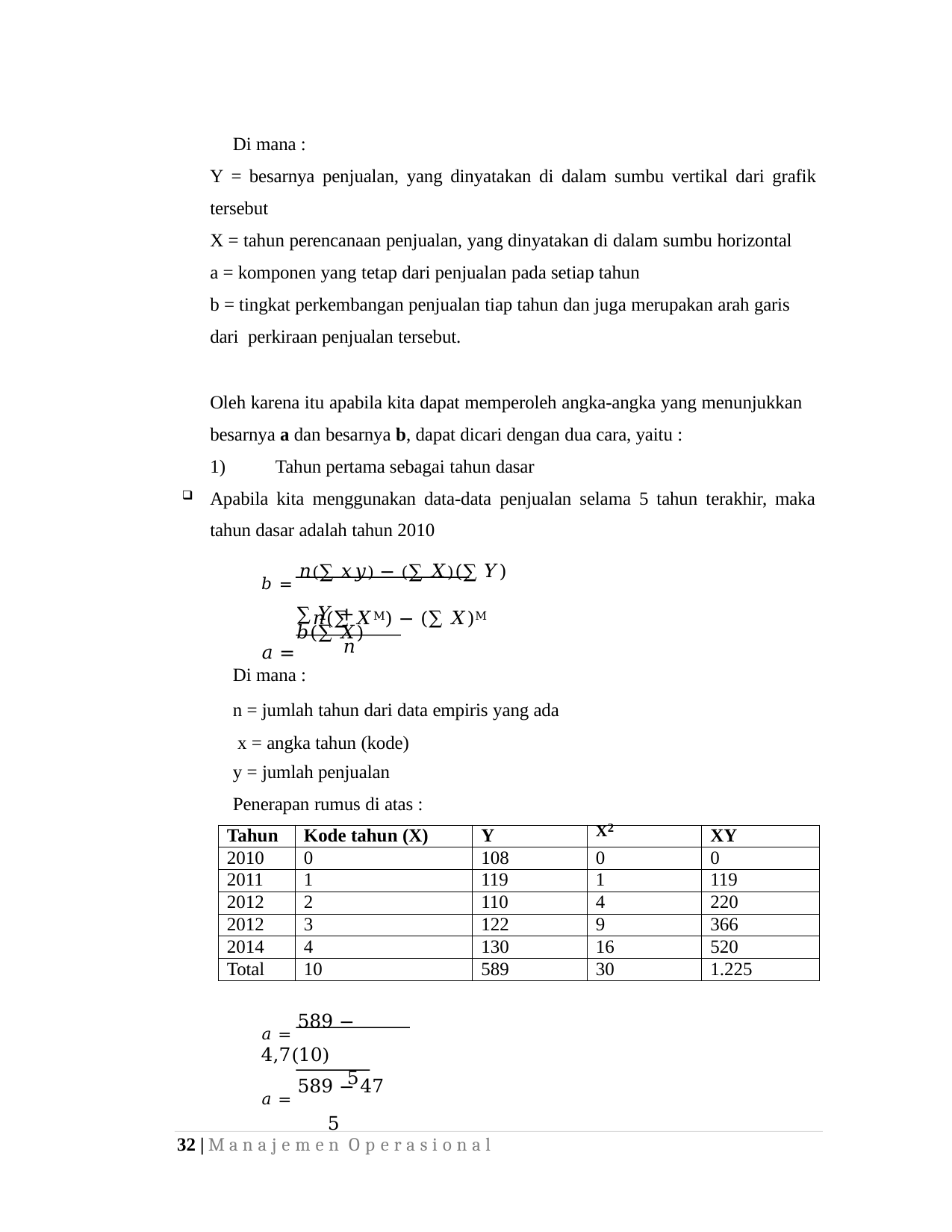

Di mana :
Y = besarnya penjualan, yang dinyatakan di dalam sumbu vertikal dari grafik  tersebut
X = tahun perencanaan penjualan, yang dinyatakan di dalam sumbu horizontal  a = komponen yang tetap dari penjualan pada setiap tahun
b = tingkat perkembangan penjualan tiap tahun dan juga merupakan arah garis dari  perkiraan penjualan tersebut.

Oleh karena itu apabila kita dapat memperoleh angka-angka yang menunjukkan  besarnya a dan besarnya b, dapat dicari dengan dua cara, yaitu :
1)	Tahun pertama sebagai tahun dasar
Apabila kita menggunakan data-data penjualan selama 5 tahun terakhir, maka  tahun dasar adalah tahun 2010
𝑏 = 𝑛(∑ 𝑥𝑦) − (∑ 𝑋)(∑ 𝑌)
𝑛(∑ 𝑋M) − (∑ 𝑋)M

∑ 𝑌 + 𝑏(∑ 𝑋)
𝑎 =
𝑛

Di mana :
n = jumlah tahun dari data empiris yang ada  x = angka tahun (kode)
y = jumlah penjualan
Penerapan rumus di atas :
| Tahun | Kode tahun (X) | Y | X2 | XY |
| --- | --- | --- | --- | --- |
| 2010 | 0 | 108 | 0 | 0 |
| 2011 | 1 | 119 | 1 | 119 |
| 2012 | 2 | 110 | 4 | 220 |
| 2012 | 3 | 122 | 9 | 366 |
| 2014 | 4 | 130 | 16 | 520 |
| Total | 10 | 589 | 30 | 1.225 |
𝑎 = 589 − 4,7(10)
5
𝑎 = 589 − 47
5

32 | M a n a j e m e n O p e r a s i o n a l